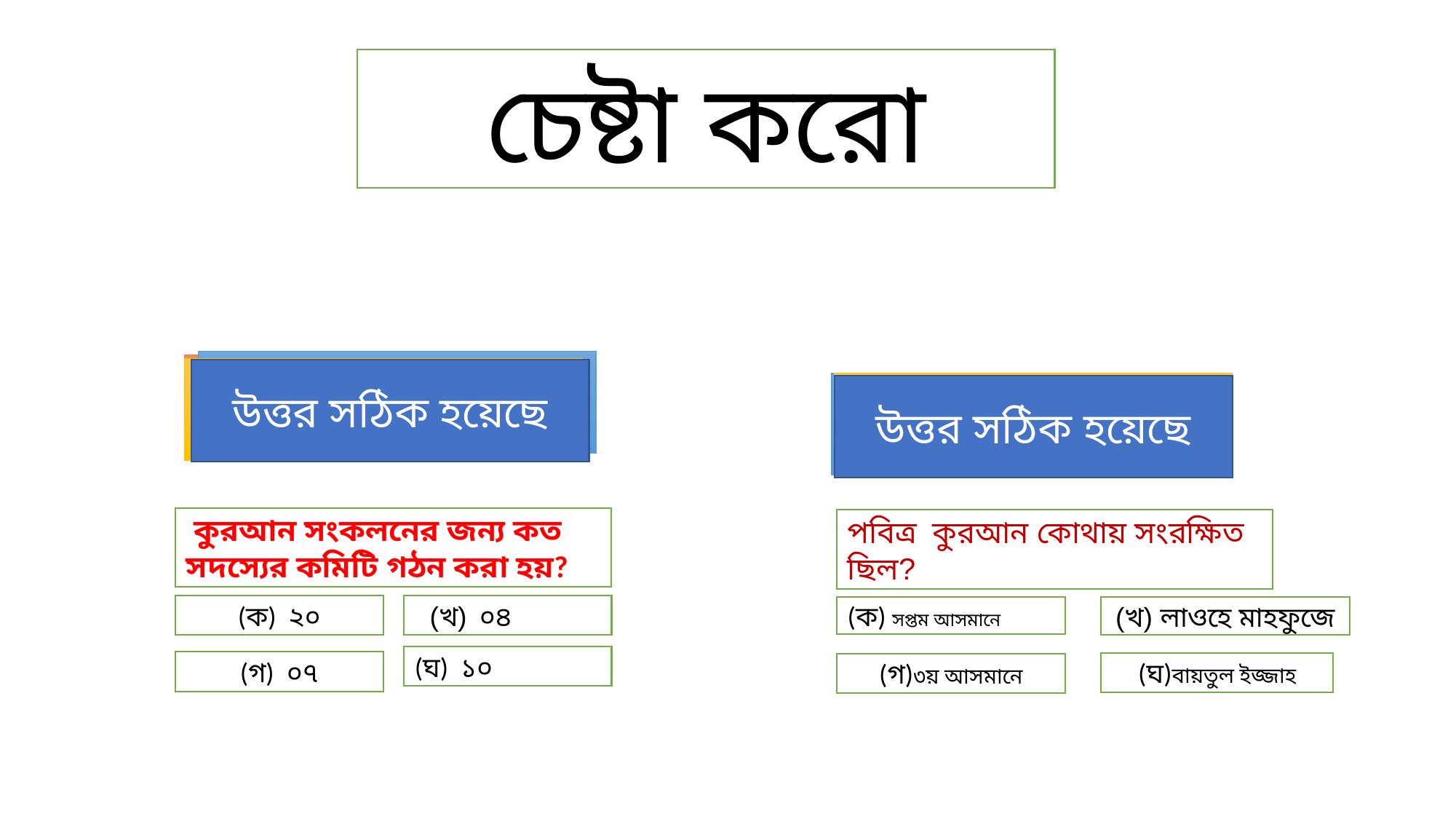

চেষ্টা করো
ভূল উত্তর
ভূল উত্তর
ভূল উত্তর
উত্তর সঠিক হয়েছে
ভূল উত্তর
ভূল উত্তর
ভূল উত্তর
উত্তর সঠিক হয়েছে
 কুরআন সংকলনের জন্য কত সদস্যের কমিটি গঠন করা হয়?
পবিত্র  কুরআন কোথায় সংরক্ষিত ছিল?
(ক)  ২০
  (খ)  ০৪
(ক) সপ্তম আসমানে
(খ) লাওহে মাহফুজে
(ঘ)  ১০
(গ)  ০৭
(ঘ)বায়তুল ইজ্জাহ
(গ)৩য় আসমানে